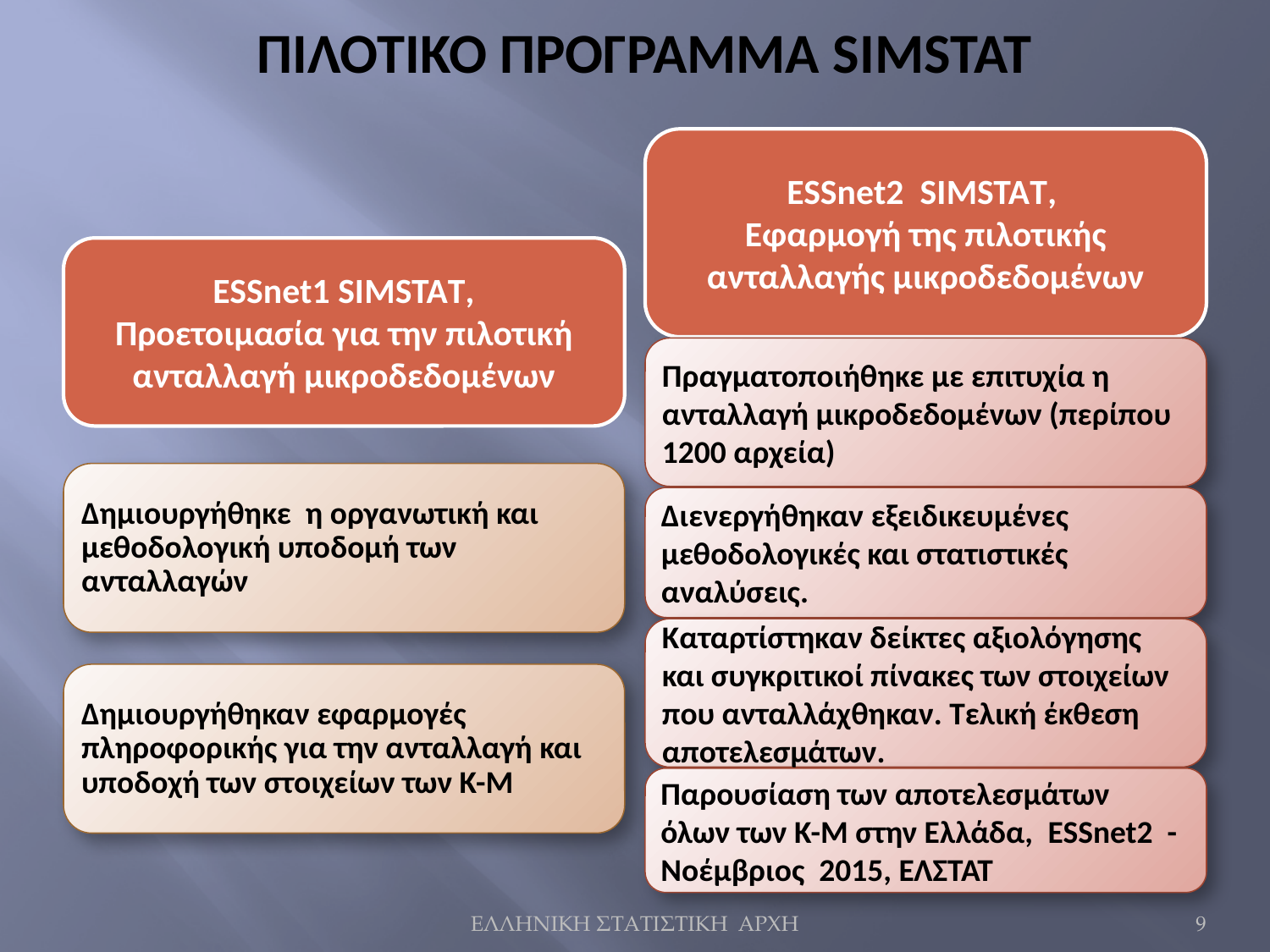

# ΠΙΛΟΤΙΚΟ ΠΡΟΓΡΑΜΜΑ SIMSTAT

ESSnet2  SIMSTAT,
Εφαρμογή της πιλοτικής ανταλλαγής μικροδεδομένων
Πραγματοποιήθηκε με επιτυχία η ανταλλαγή μικροδεδομένων (περίπου 1200 αρχεία)
Διενεργήθηκαν εξειδικευμένες μεθοδολογικές και στατιστικές αναλύσεις.
Καταρτίστηκαν δείκτες αξιολόγησης και συγκριτικοί πίνακες των στοιχείων που ανταλλάχθηκαν. Τελική έκθεση αποτελεσμάτων.
Παρουσίαση των αποτελεσμάτων  όλων των Κ-Μ στην Ελλάδα,  ESSnet2  - Νοέμβριος  2015, ΕΛΣΤΑΤ
 ESSnet1 SIMSTAT,
Προετοιμασία για την πιλοτική ανταλλαγή μικροδεδομένων
Δημιουργήθηκε  η οργανωτική και μεθοδολογική υποδομή των ανταλλαγών
Δημιουργήθηκαν εφαρμογές πληροφορικής για την ανταλλαγή και υποδοχή των στοιχείων των Κ-Μ
ΕΛΛΗΝΙΚΗ ΣΤΑΤΙΣΤΙΚΗ  ΑΡΧΗ
9